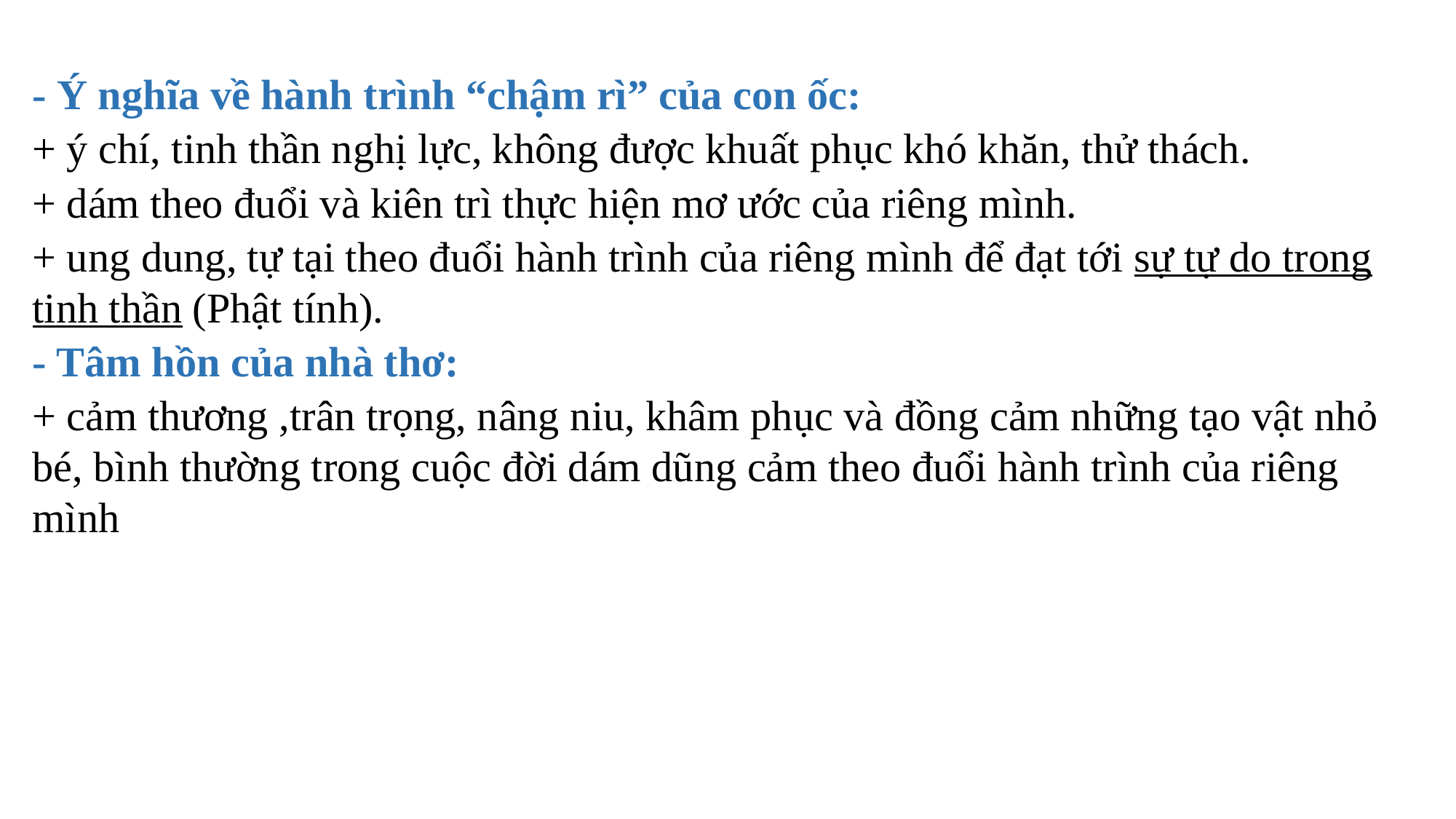

- Ý nghĩa về hành trình “chậm rì” của con ốc:
+ ý chí, tinh thần nghị lực, không được khuất phục khó khăn, thử thách.
+ dám theo đuổi và kiên trì thực hiện mơ ước của riêng mình.
+ ung dung, tự tại theo đuổi hành trình của riêng mình để đạt tới sự tự do trong tinh thần (Phật tính).
- Tâm hồn của nhà thơ:
+ cảm thương ,trân trọng, nâng niu, khâm phục và đồng cảm những tạo vật nhỏ bé, bình thường trong cuộc đời dám dũng cảm theo đuổi hành trình của riêng mình